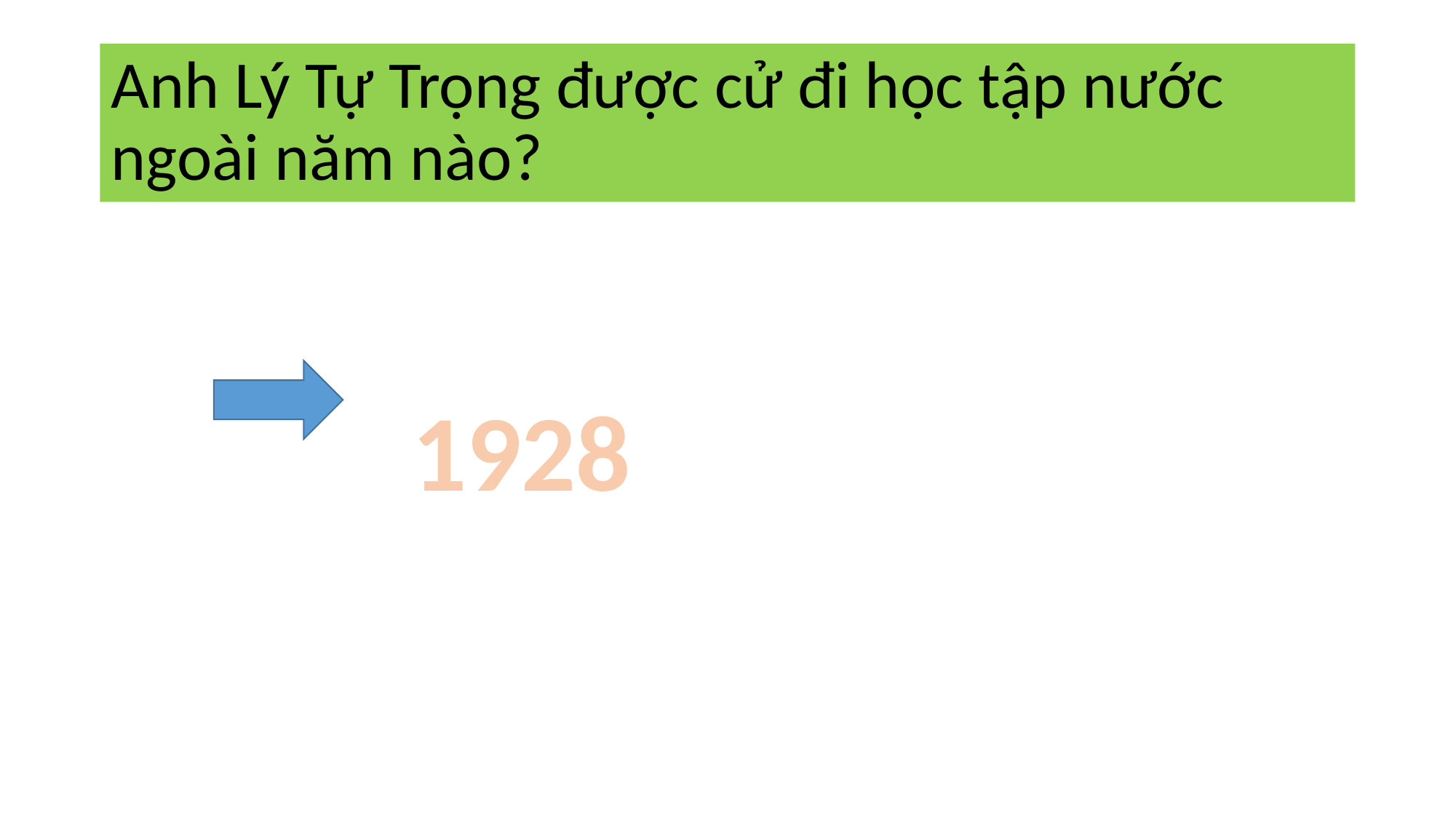

# Anh Lý Tự Trọng được cử đi học tập nước ngoài năm nào?

                           1928